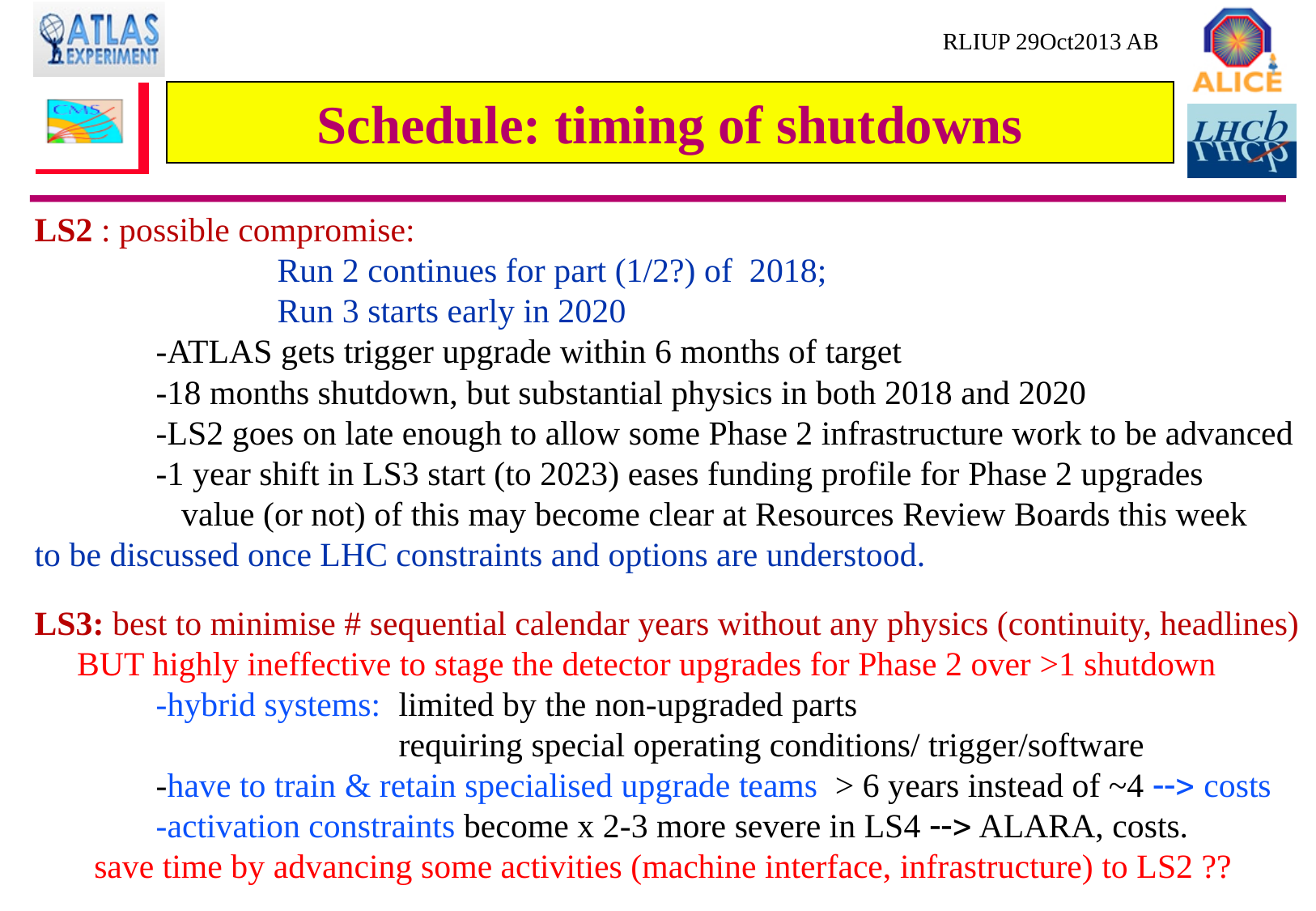

# Schedule: timing of shutdowns
LS2 : possible compromise:
 		Run 2 continues for part (1/2?) of  2018;
		Run 3 starts early in 2020
	-ATLAS gets trigger upgrade within 6 months of target
	-18 months shutdown, but substantial physics in both 2018 and 2020
	-LS2 goes on late enough to allow some Phase 2 infrastructure work to be advanced
	-1 year shift in LS3 start (to 2023) eases funding profile for Phase 2 upgrades
  	   value (or not) of this may become clear at Resources Review Boards this week
to be discussed once LHC constraints and options are understood.

LS3: best to minimise # sequential calendar years without any physics (continuity, headlines)
     BUT highly ineffective to stage the detector upgrades for Phase 2 over >1 shutdown
	-hybrid systems: 	limited by the non-upgraded parts
			requiring special operating conditions/ trigger/software
	-have to train & retain specialised upgrade teams  > 6 years instead of ~4 −−> costs
	-activation constraints become x 2-3 more severe in LS4 −−> ALARA, costs.
       save time by advancing some activities (machine interface, infrastructure) to LS2 ??